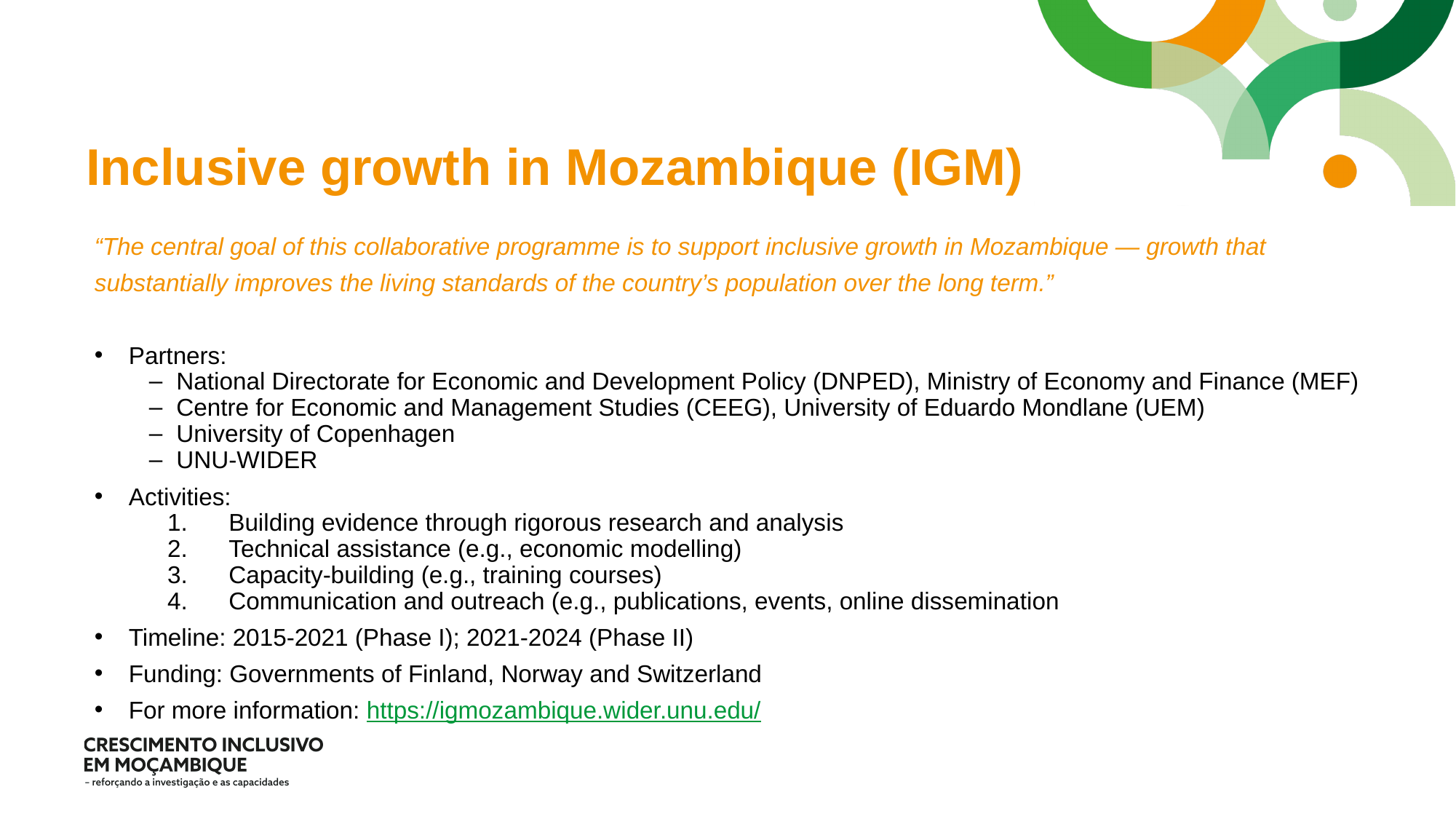

# Inclusive growth in Mozambique (IGM)
“The central goal of this collaborative programme is to support inclusive growth in Mozambique — growth that substantially improves the living standards of the country’s population over the long term.”
Partners:
National Directorate for Economic and Development Policy (DNPED), Ministry of Economy and Finance (MEF)
Centre for Economic and Management Studies (CEEG), University of Eduardo Mondlane (UEM)
University of Copenhagen
UNU-WIDER
Activities:
Building evidence through rigorous research and analysis
Technical assistance (e.g., economic modelling)
Capacity-building (e.g., training courses)
Communication and outreach (e.g., publications, events, online dissemination
Timeline: 2015-2021 (Phase I); 2021-2024 (Phase II)
Funding: Governments of Finland, Norway and Switzerland
For more information: https://igmozambique.wider.unu.edu/